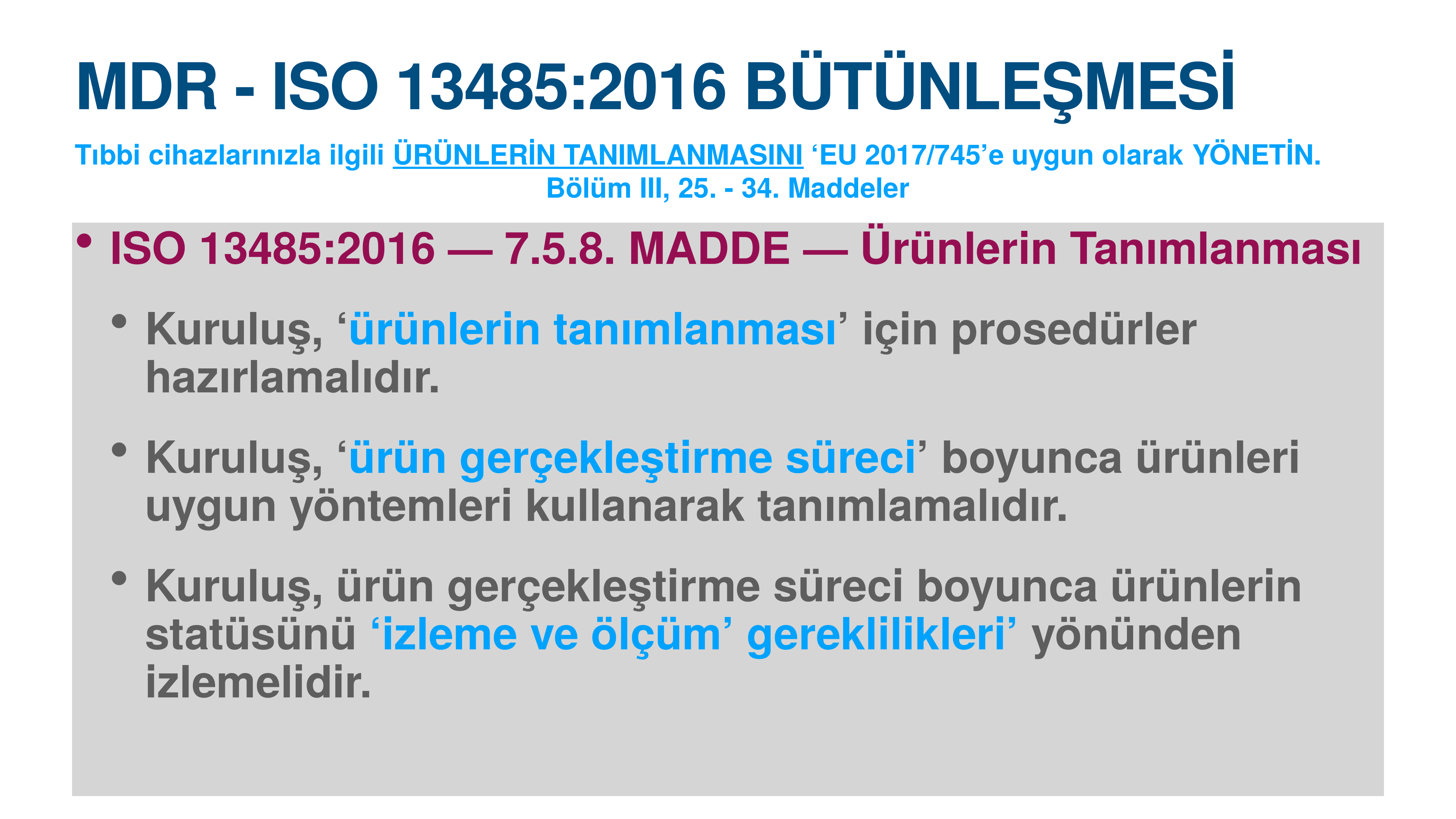

# MDR - ISO 13485:2016 BÜTÜNLEŞMESİ
Tıbbi cihazlarınızla ilgili ÜRÜNLERİN TANIMLANMASINI ‘EU 2017/745’e uygun olarak YÖNetİn.
Bölüm III, 25. - 34. Maddeler
ISO 13485:2016 — 7.5.8. MADDE — Ürünlerin Tanımlanması
Kuruluş, ‘ürünlerin tanımlanması’ için prosedürler hazırlamalıdır.
Kuruluş, ‘ürün gerçekleştirme süreci’ boyunca ürünleri uygun yöntemleri kullanarak tanımlamalıdır.
Kuruluş, ürün gerçekleştirme süreci boyunca ürünlerin statüsünü ‘izleme ve ölçüm’ gereklilikleri’ yönünden izlemelidir.